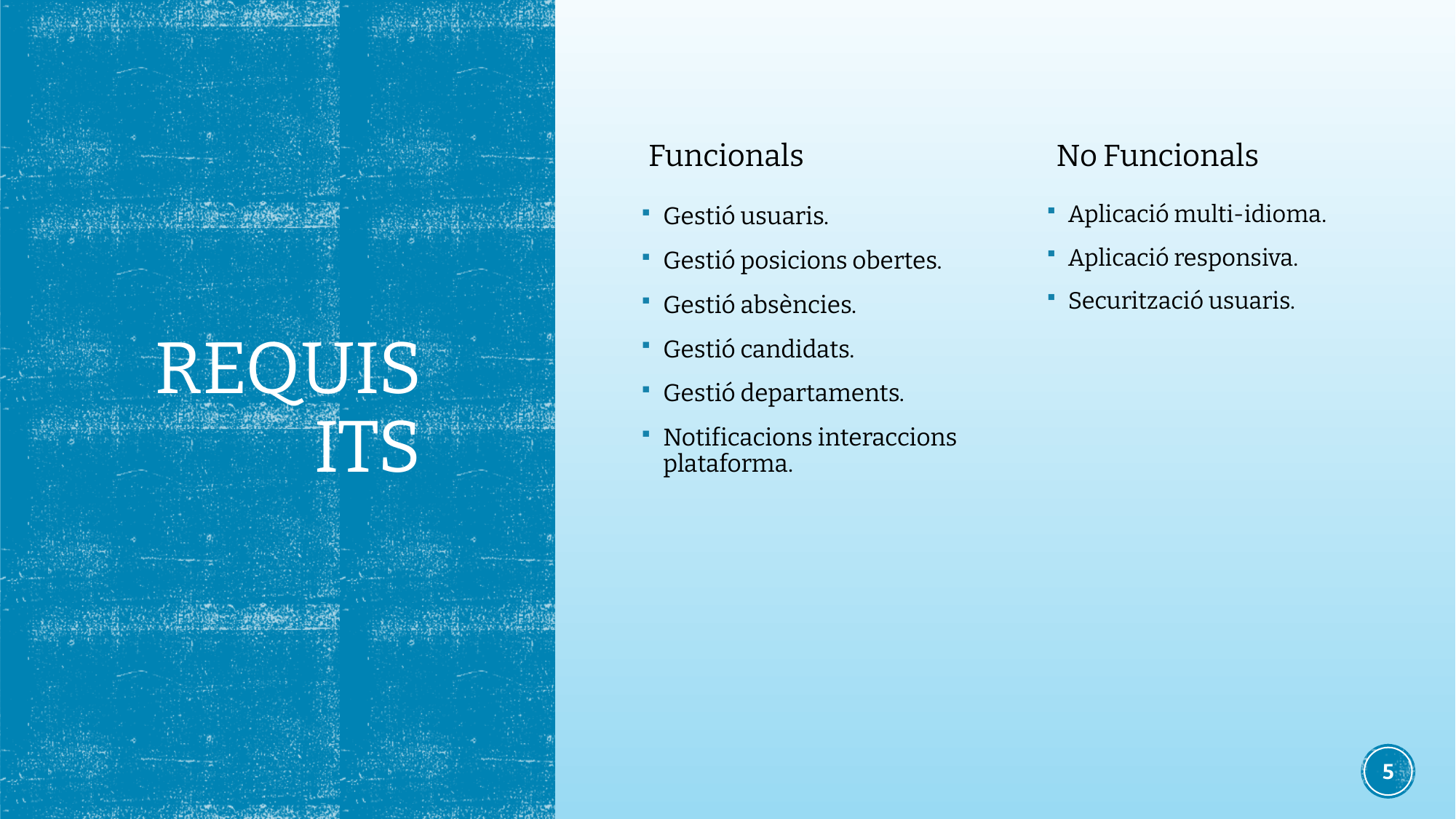

Funcionals
No Funcionals
Gestió usuaris.
Gestió posicions obertes.
Gestió absències.
Gestió candidats.
Gestió departaments.
Notificacions interaccions plataforma.

Aplicació multi-idioma.
Aplicació responsiva.
Securització usuaris.
Requisits

5